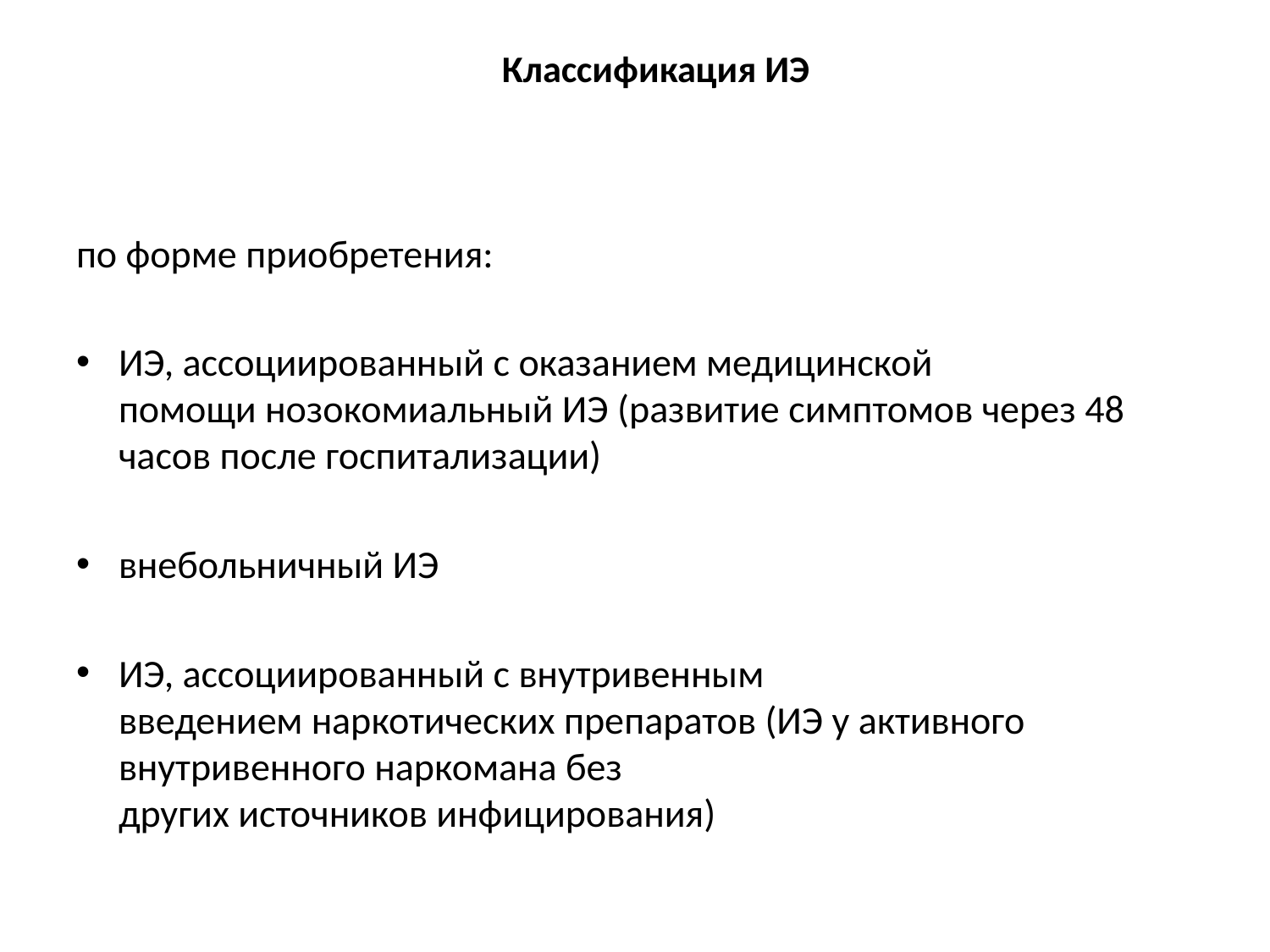

Классификация ИЭ
по форме приобретения:

ИЭ, ассоциированный с оказанием медицинской
помощи нозокомиальный ИЭ (развитие симптомов через 48 часов после госпитализации)

внебольничный ИЭ

ИЭ, ассоциированный с внутривенным
введением наркотических препаратов (ИЭ у активного внутривенного наркомана без
других источников инфицирования)